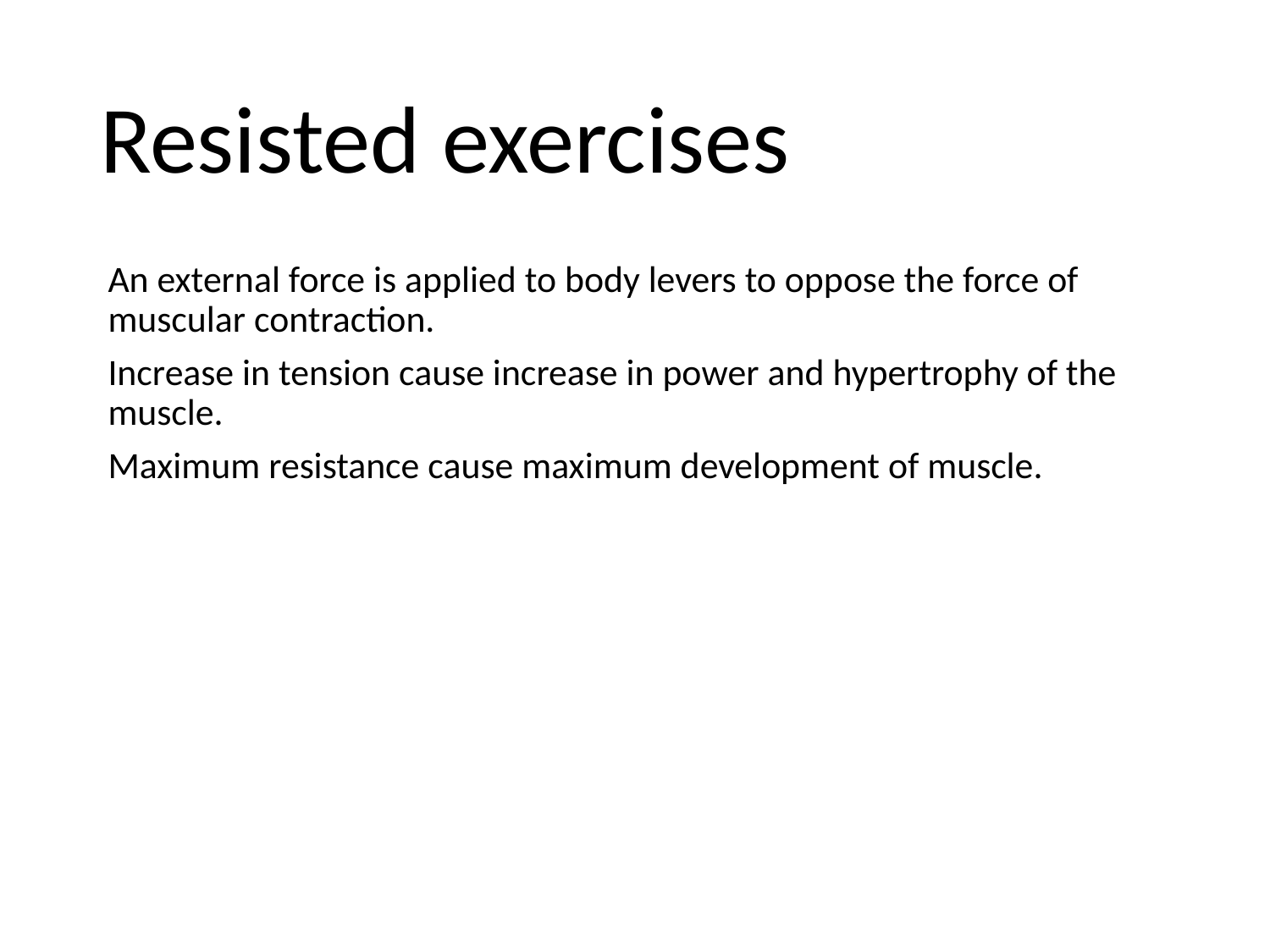

# Resisted exercises
An external force is applied to body levers to oppose the force of muscular contraction.
Increase in tension cause increase in power and hypertrophy of the muscle.
Maximum resistance cause maximum development of muscle.